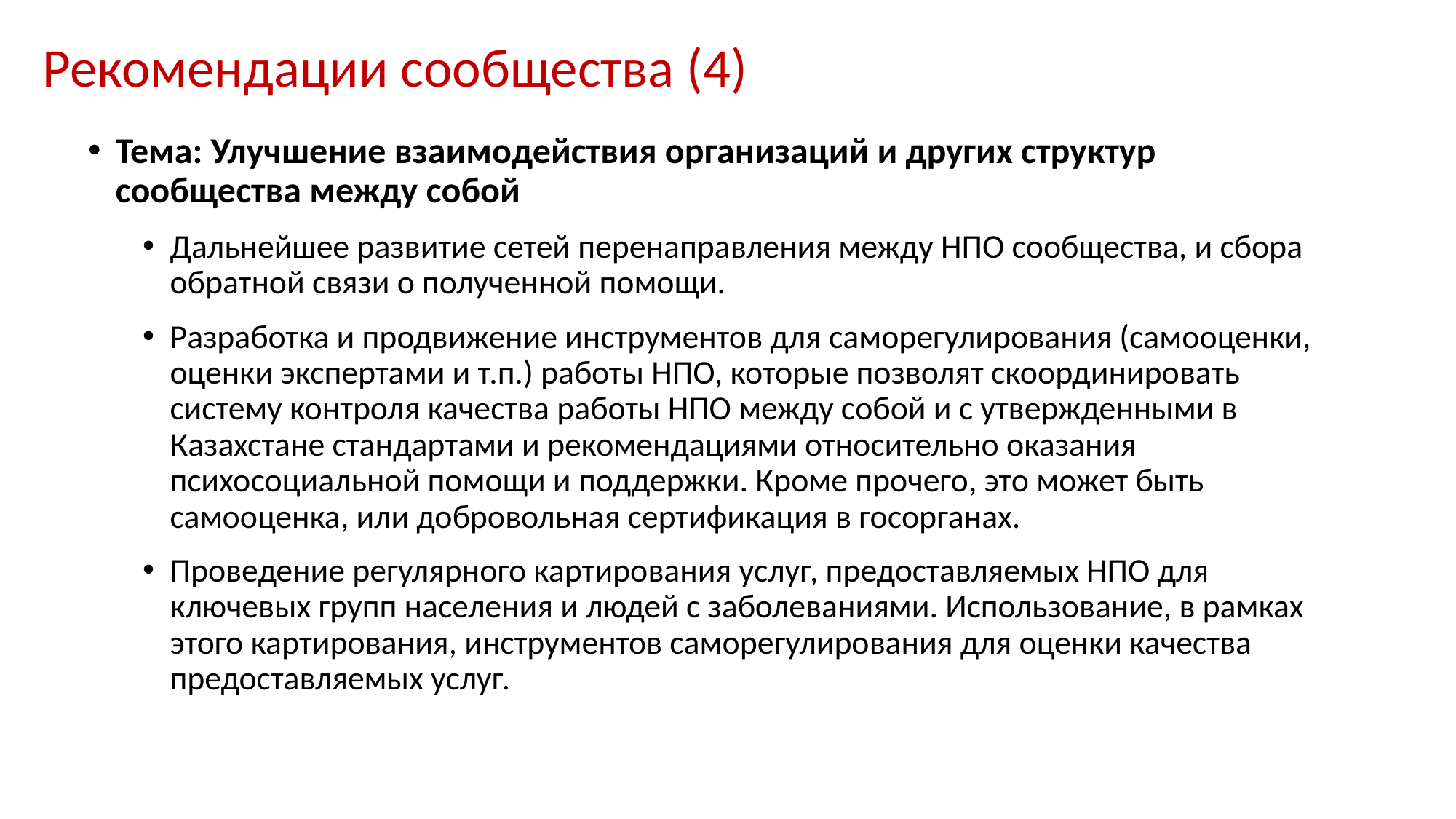

# Рекомендации сообщества (4)
Тема: Улучшение взаимодействия организаций и других структур сообщества между собой
Дальнейшее развитие сетей перенаправления между НПО сообщества, и сбора обратной связи о полученной помощи.
Разработка и продвижение инструментов для саморегулирования (самооценки, оценки экспертами и т.п.) работы НПО, которые позволят скоординировать систему контроля качества работы НПО между собой и с утвержденными в Казахстане стандартами и рекомендациями относительно оказания психосоциальной помощи и поддержки. Кроме прочего, это может быть самооценка, или добровольная сертификация в госорганах.
Проведение регулярного картирования услуг, предоставляемых НПО для ключевых групп населения и людей с заболеваниями. Использование, в рамках этого картирования, инструментов саморегулирования для оценки качества предоставляемых услуг.